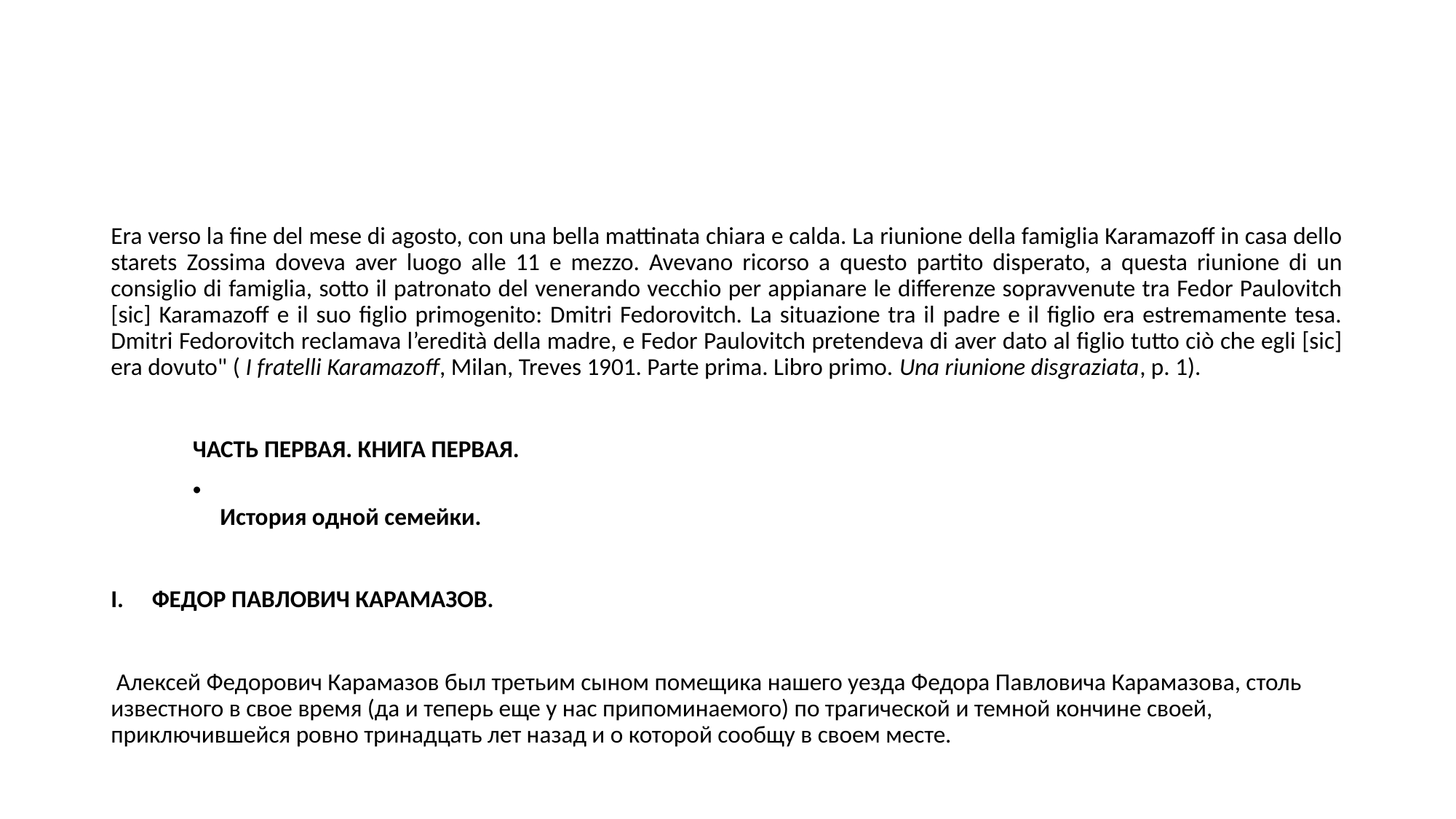

#
Era verso la fine del mese di agosto, con una bella mattinata chiara e calda. La riunione della famiglia Karamazoff in casa dello starets Zossima doveva aver luogo alle 11 e mezzo. Avevano ricorso a questo partito disperato, a questa riunione di un consiglio di famiglia, sotto il patronato del venerando vecchio per appianare le differenze sopravvenute tra Fedor Paulovitch [sic] Karamazoff e il suo figlio primogenito: Dmitri Fedorovitch. La situazione tra il padre e il figlio era estremamente tesa. Dmitri Fedorovitch reclamava l’eredità della madre, e Fedor Paulovitch pretendeva di aver dato al figlio tutto ciò che egli [sic] era dovuto" ( I fratelli Karamazoff, Milan, Treves 1901. Parte prima. Libro primo. Una riunione disgraziata, p. 1).

ЧАСТЬ ПЕРВАЯ. КНИГА ПЕРВАЯ.
История одной семейки.

ФЕДОР ПАВЛОВИЧ КАРАМАЗОВ.

 Алексей Федорович Карамазов был третьим сыном помещика нашего уезда Федора Павловича Карамазова, столь известного в свое время (да и теперь еще у нас припоминаемого) по трагической и темной кончине своей, приключившейся ровно тринадцать лет назад и о которой сообщу в своем месте.